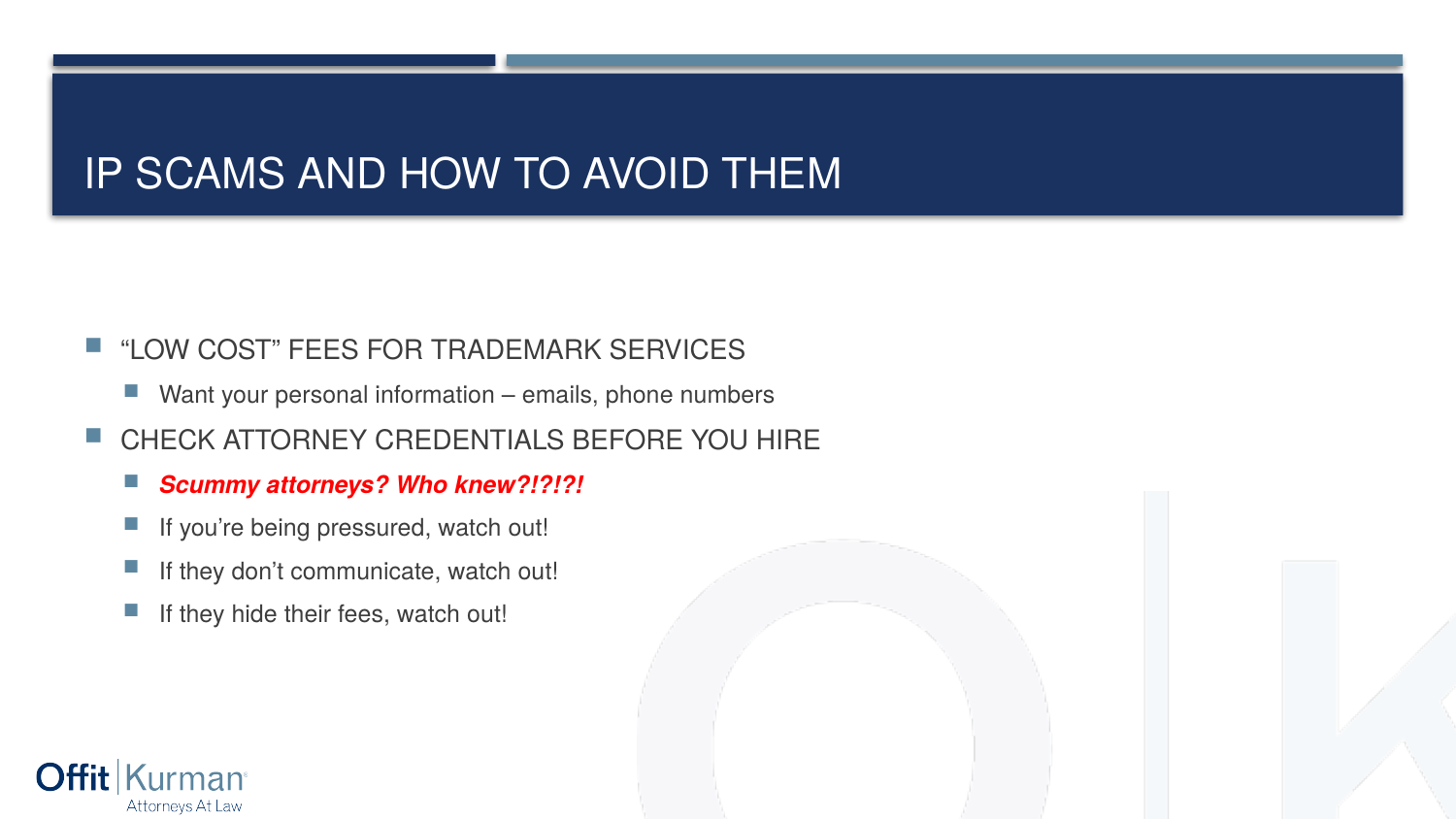

# IP SCAMS AND HOW TO AVOID THEM
“LOW COST” FEES FOR TRADEMARK SERVICES
Want your personal information – emails, phone numbers
CHECK ATTORNEY CREDENTIALS BEFORE YOU HIRE
Scummy attorneys? Who knew?!?!?!
If you’re being pressured, watch out!
If they don’t communicate, watch out!
If they hide their fees, watch out!